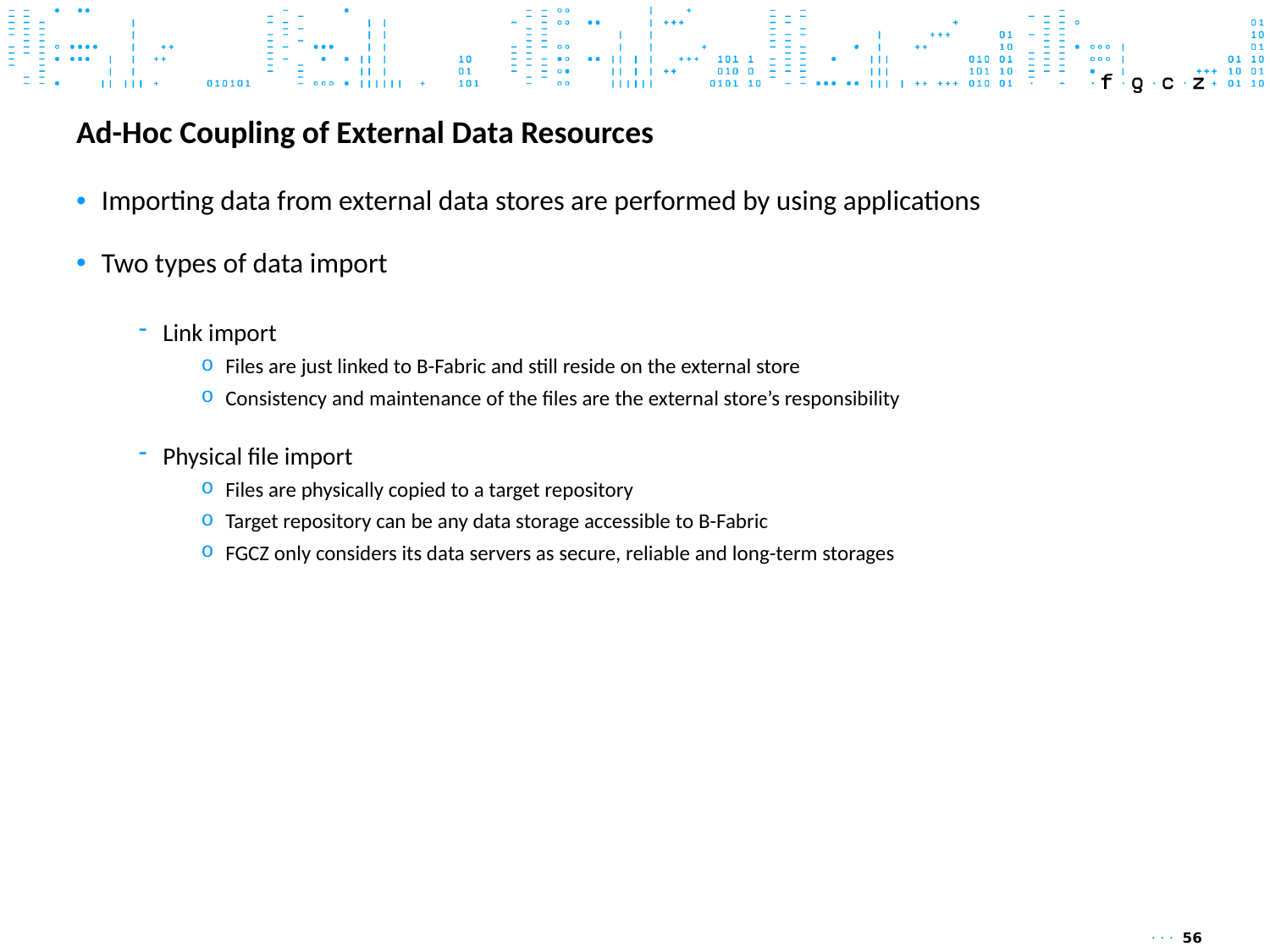

# Ad-Hoc Coupling of External Data Resources
Importing data from external data stores are performed by using applications
Two types of data import
Link import
Files are just linked to B-Fabric and still reside on the external store
Consistency and maintenance of the files are the external store’s responsibility
Physical file import
Files are physically copied to a target repository
Target repository can be any data storage accessible to B-Fabric
FGCZ only considers its data servers as secure, reliable and long-term storages

· · ·  56